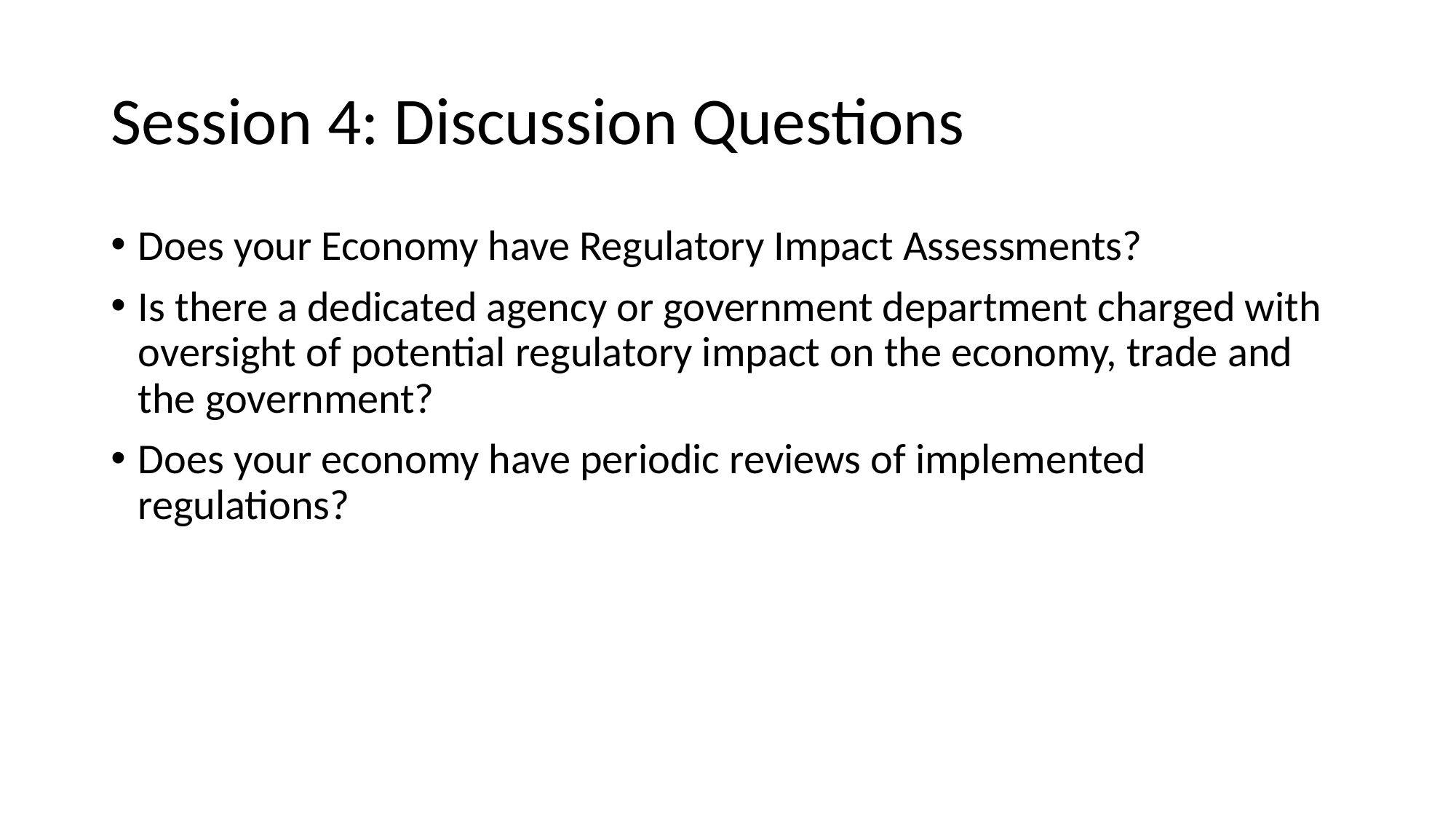

# Session 4: Discussion Questions
Does your Economy have Regulatory Impact Assessments?
Is there a dedicated agency or government department charged with oversight of potential regulatory impact on the economy, trade and the government?
Does your economy have periodic reviews of implemented regulations?